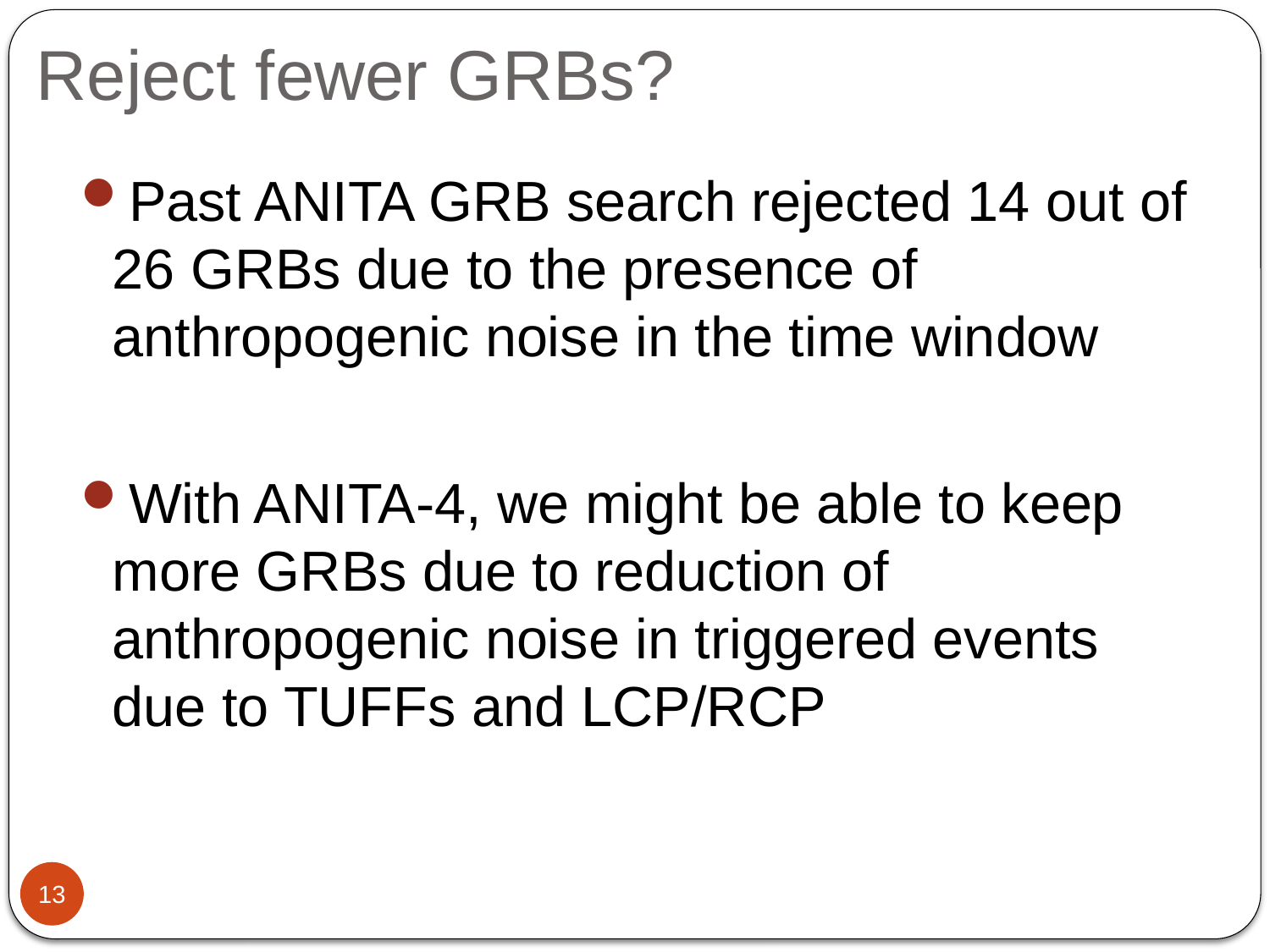

# Reject fewer GRBs?
Past ANITA GRB search rejected 14 out of 26 GRBs due to the presence of anthropogenic noise in the time window

With ANITA-4, we might be able to keep more GRBs due to reduction of anthropogenic noise in triggered events due to TUFFs and LCP/RCP

13